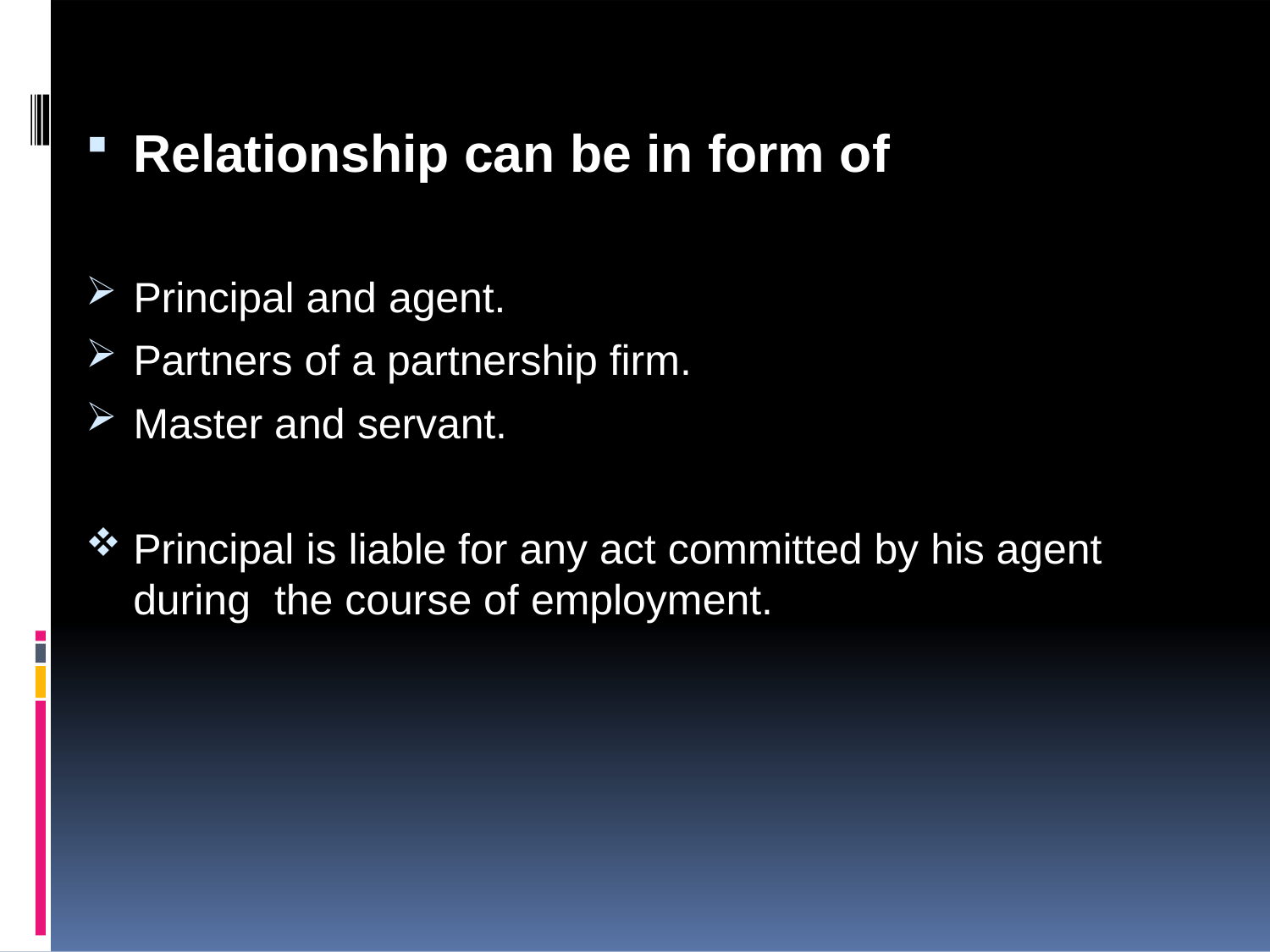

Relationship can be in form of

Principal and agent.
Partners of a partnership firm.
Master and servant.

Principal is liable for any act committed by his agent during  the course of employment.